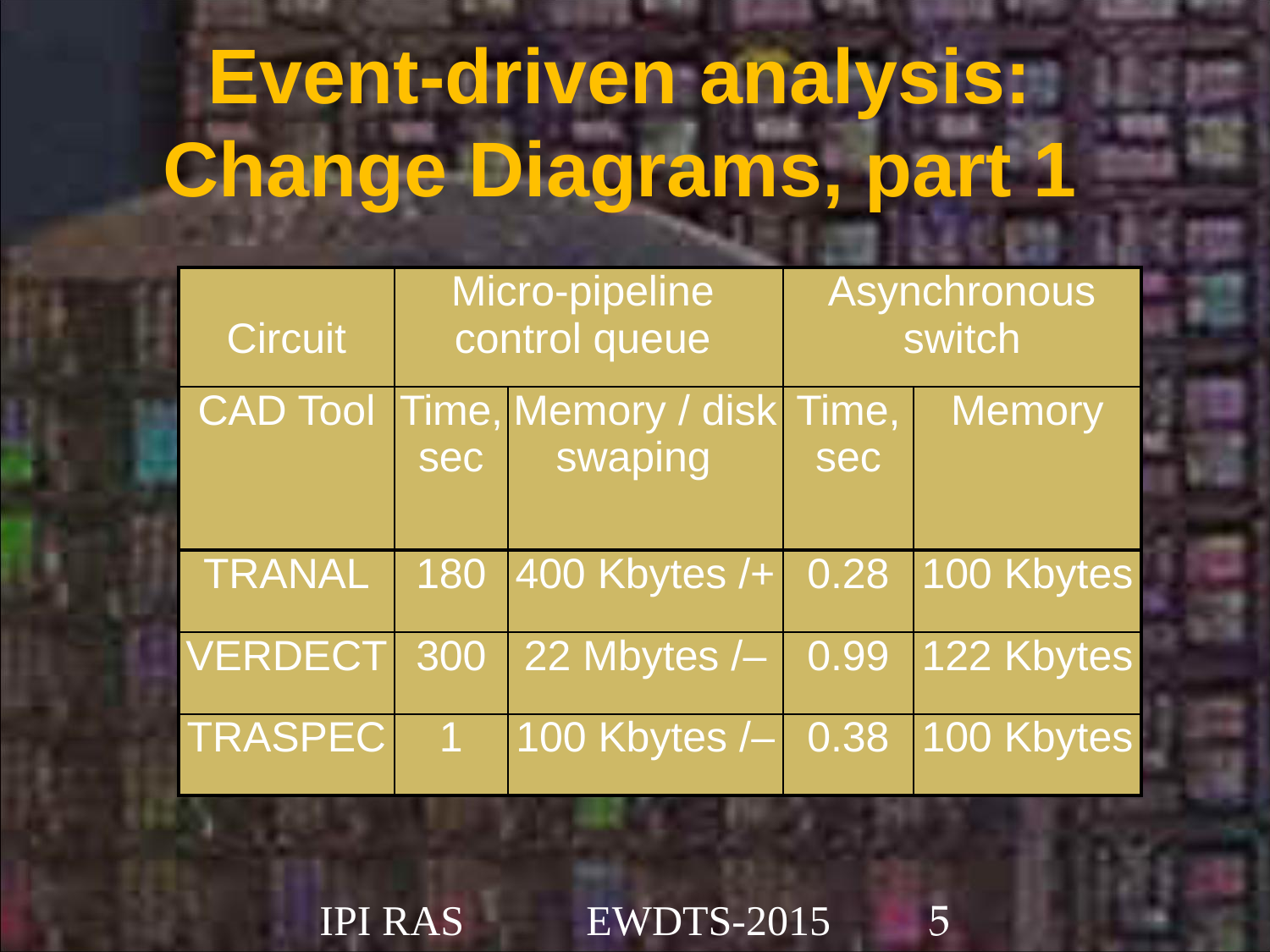

# Event-driven analysis: Change Diagrams, part 1
| Circuit | Micro-pipeline control queue |  | Asynchronous switch |  |
| --- | --- | --- | --- | --- |
| CAD Tool | Time, sec | Memory / disk swaping | Time, sec | Memory |
| TRANAL | 180 | 400 Kbytes /+ | 0.28 | 100 Kbytes |
| VERDECT | 300 | 22 Mbytes /– | 0.99 | 122 Kbytes |
| TRASPEC | 1 | 100 Kbytes /– | 0.38 | 100 Kbytes |

IPI RAS 			EWDTS-2015 			5